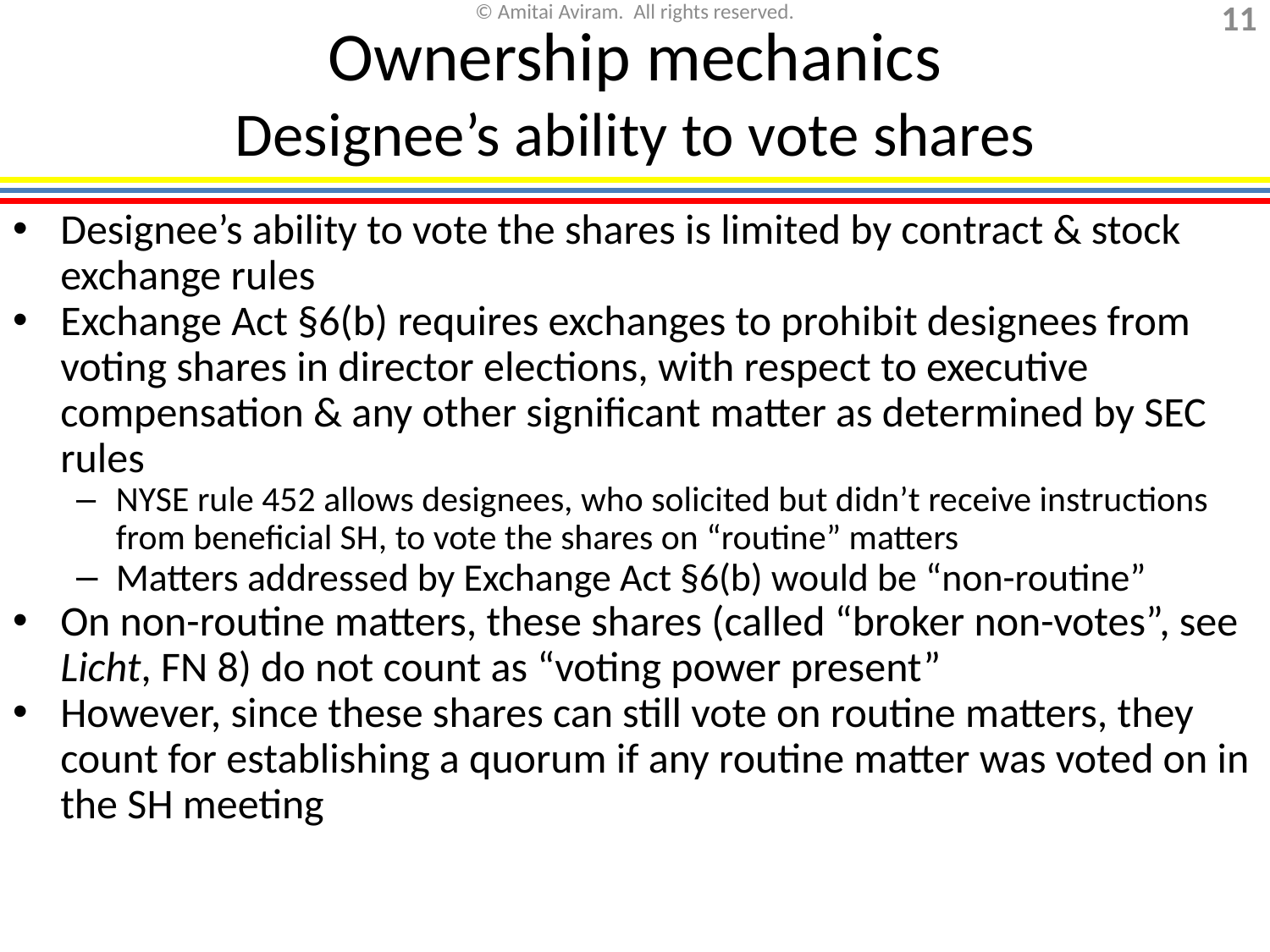

# Ownership mechanics Designee’s ability to vote shares
Designee’s ability to vote the shares is limited by contract & stock exchange rules
Exchange Act §6(b) requires exchanges to prohibit designees from voting shares in director elections, with respect to executive compensation & any other significant matter as determined by SEC rules
NYSE rule 452 allows designees, who solicited but didn’t receive instructions from beneficial SH, to vote the shares on “routine” matters
Matters addressed by Exchange Act §6(b) would be “non-routine”
On non-routine matters, these shares (called “broker non-votes”, see Licht, FN 8) do not count as “voting power present”
However, since these shares can still vote on routine matters, they count for establishing a quorum if any routine matter was voted on in the SH meeting